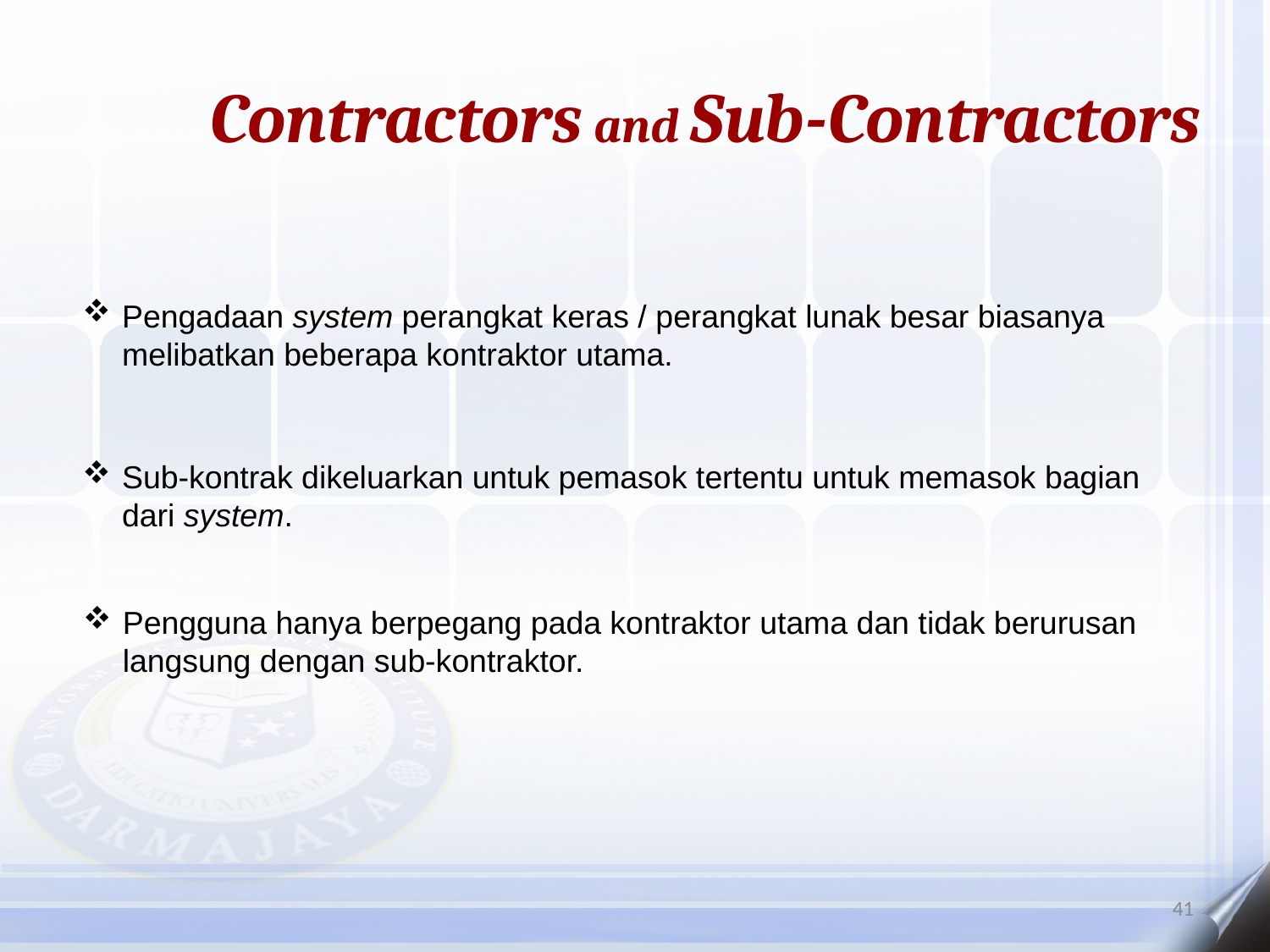

Contractors and Sub-Contractors
Pengadaan system perangkat keras / perangkat lunak besar biasanya melibatkan beberapa kontraktor utama.
Sub-kontrak dikeluarkan untuk pemasok tertentu untuk memasok bagian dari system.
Pengguna hanya berpegang pada kontraktor utama dan tidak berurusan langsung dengan sub-kontraktor.
41